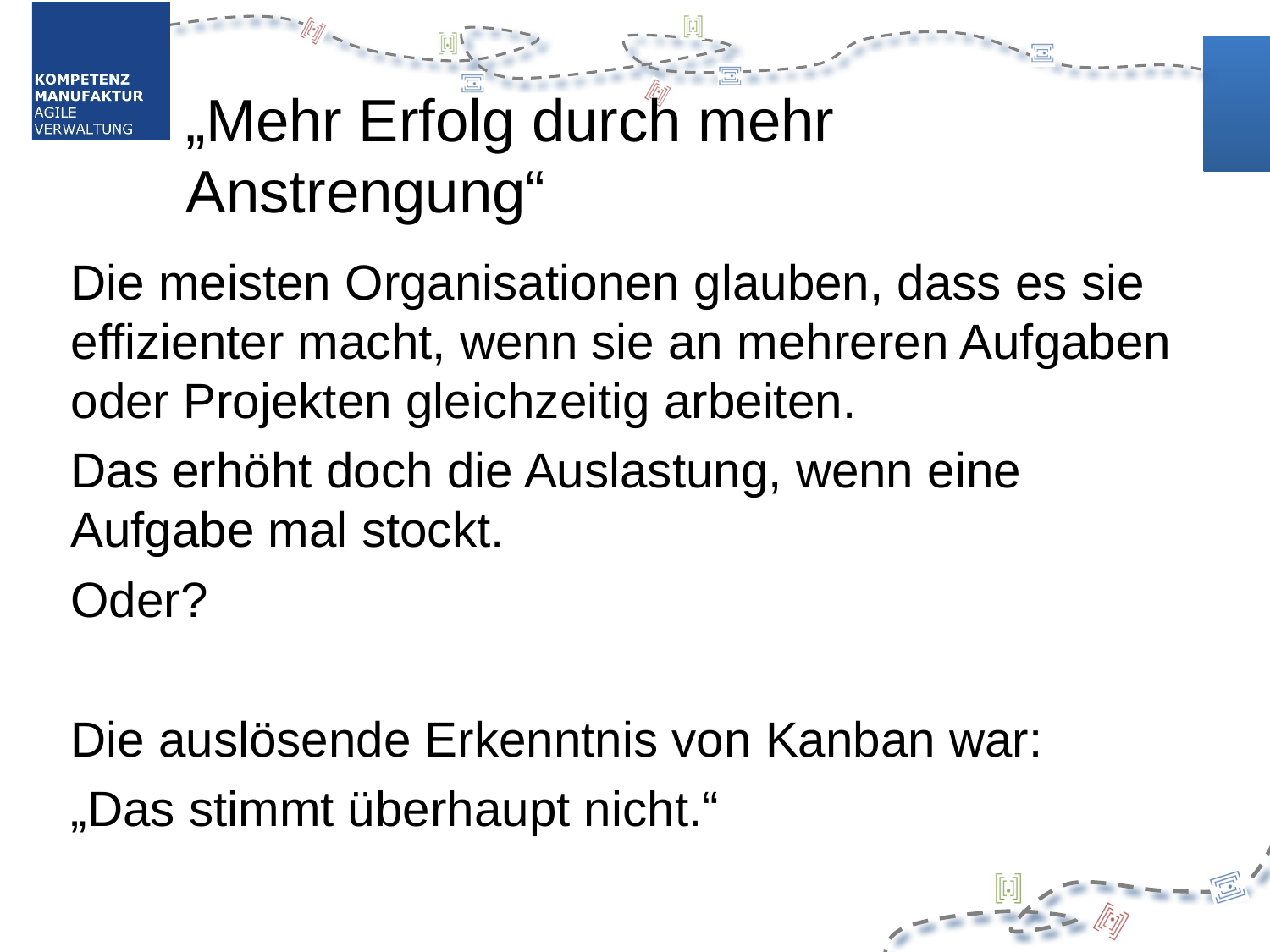

# „Mehr Erfolg durch mehr Anstrengung“
Die meisten Organisationen glauben, dass es sie effizienter macht, wenn sie an mehreren Aufgaben oder Projekten gleichzeitig arbeiten.
Das erhöht doch die Auslastung, wenn eine Aufgabe mal stockt.
Oder?

Die auslösende Erkenntnis von Kanban war:
„Das stimmt überhaupt nicht.“